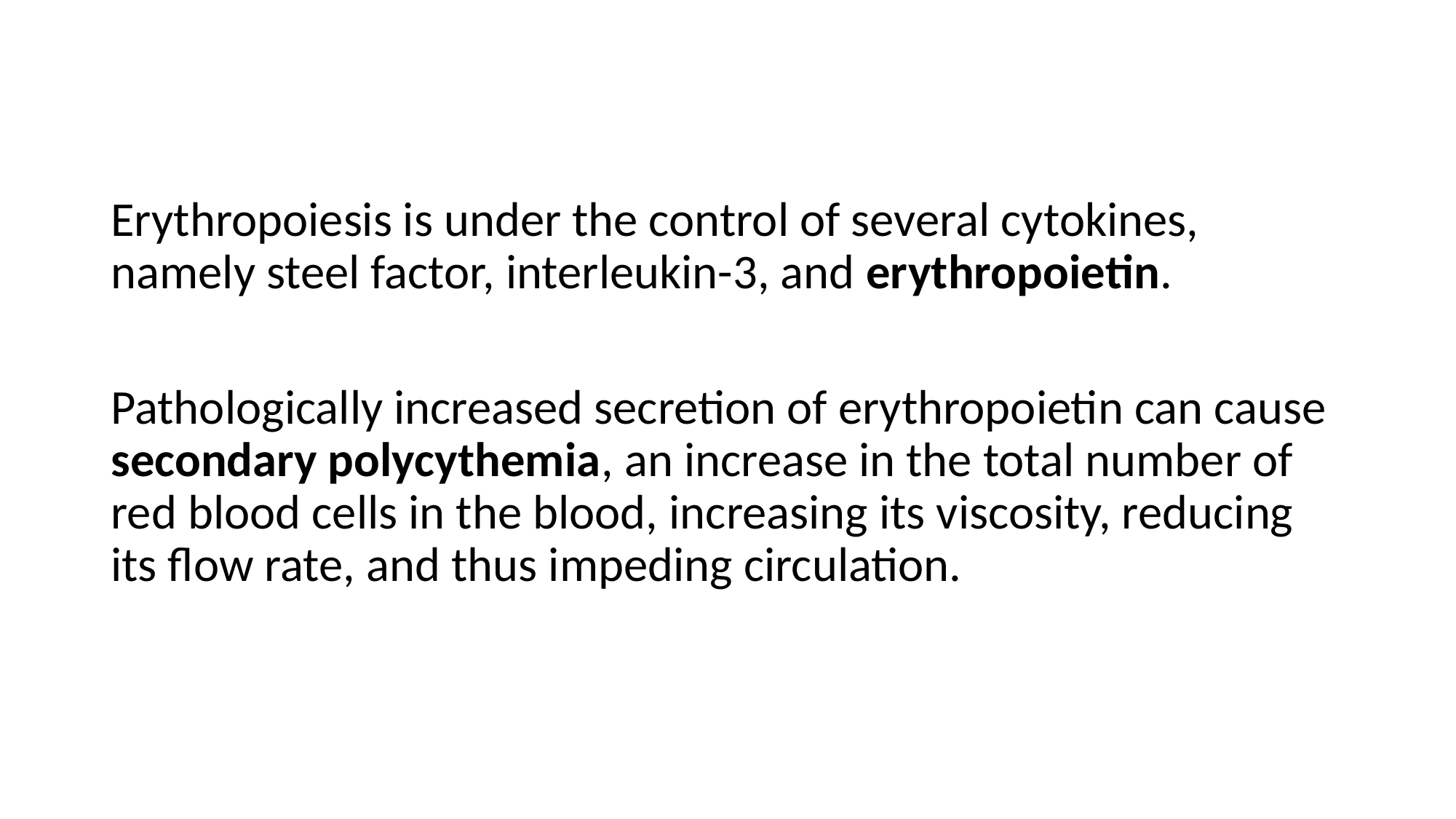

Erythropoiesis is under the control of several cytokines, namely steel factor, interleukin-3, and erythropoietin.

Pathologically increased secretion of erythropoietin can cause secondary polycythemia, an increase in the total number of red blood cells in the blood, increasing its viscosity, reducing its flow rate, and thus impeding circulation.